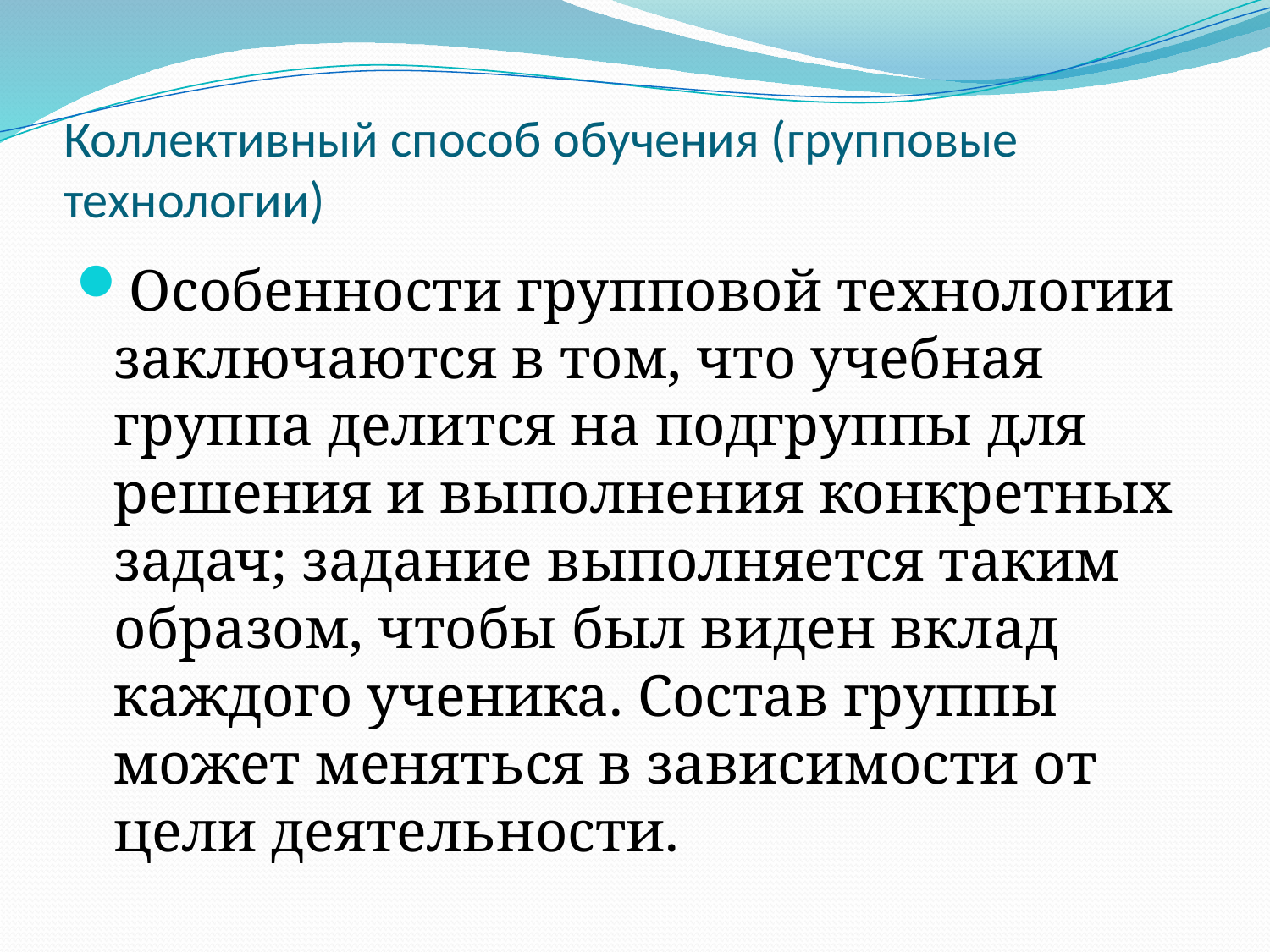

# Коллективный способ обучения (групповые технологии)
Особенности групповой технологии заключаются в том, что учебная группа делится на подгруппы для решения и выполнения конкретных задач; задание выполняется таким образом, чтобы был виден вклад каждого ученика. Состав группы может меняться в зависимости от цели деятельности.